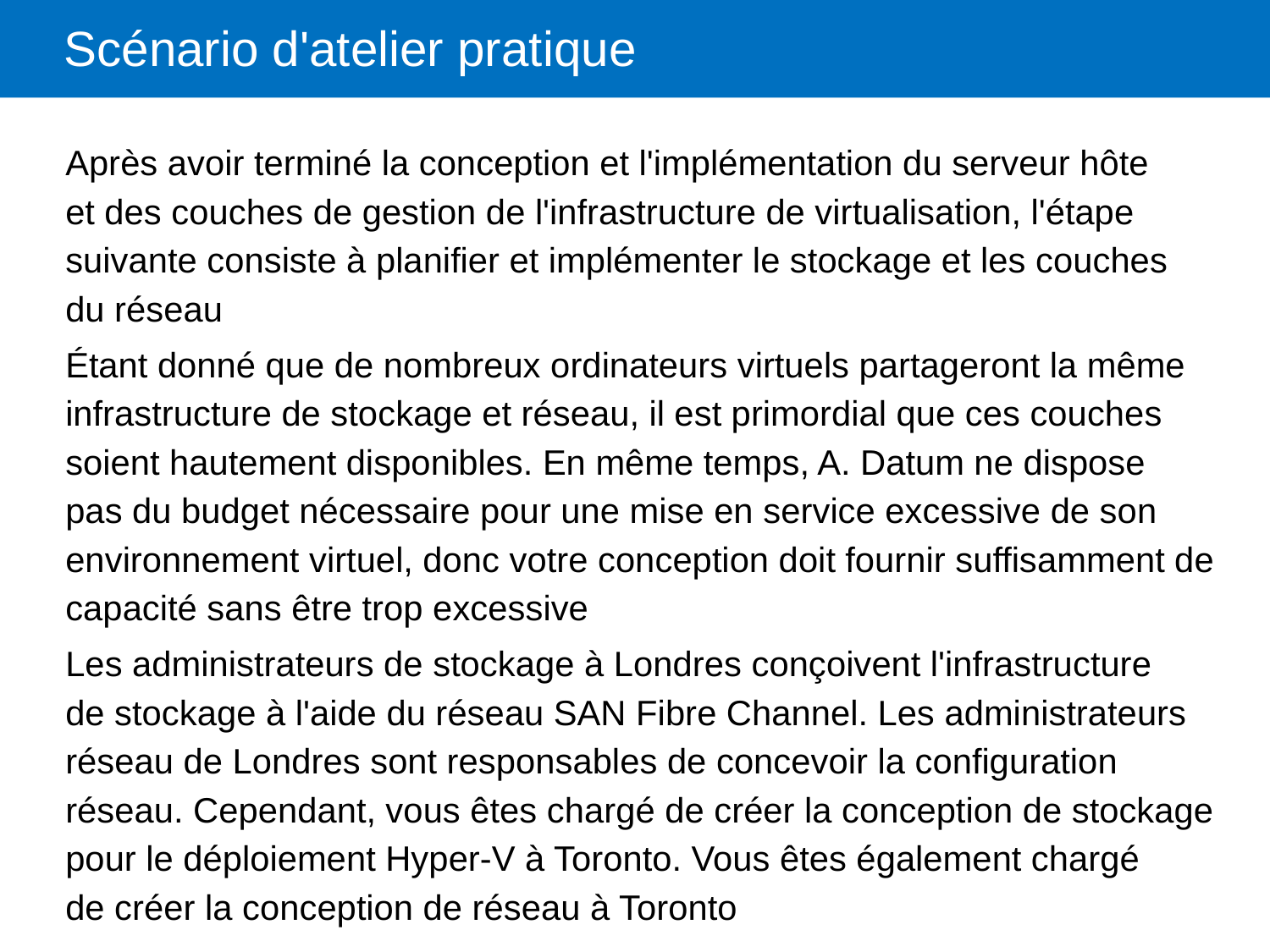

# Scénario d'atelier pratique
Après avoir terminé la conception et l'implémentation du serveur hôte et des couches de gestion de l'infrastructure de virtualisation, l'étape suivante consiste à planifier et implémenter le stockage et les couches du réseau
Étant donné que de nombreux ordinateurs virtuels partageront la même infrastructure de stockage et réseau, il est primordial que ces couches soient hautement disponibles. En même temps, A. Datum ne dispose pas du budget nécessaire pour une mise en service excessive de son environnement virtuel, donc votre conception doit fournir suffisamment de capacité sans être trop excessive
Les administrateurs de stockage à Londres conçoivent l'infrastructure de stockage à l'aide du réseau SAN Fibre Channel. Les administrateurs réseau de Londres sont responsables de concevoir la configuration réseau. Cependant, vous êtes chargé de créer la conception de stockage pour le déploiement Hyper-V à Toronto. Vous êtes également chargé de créer la conception de réseau à Toronto